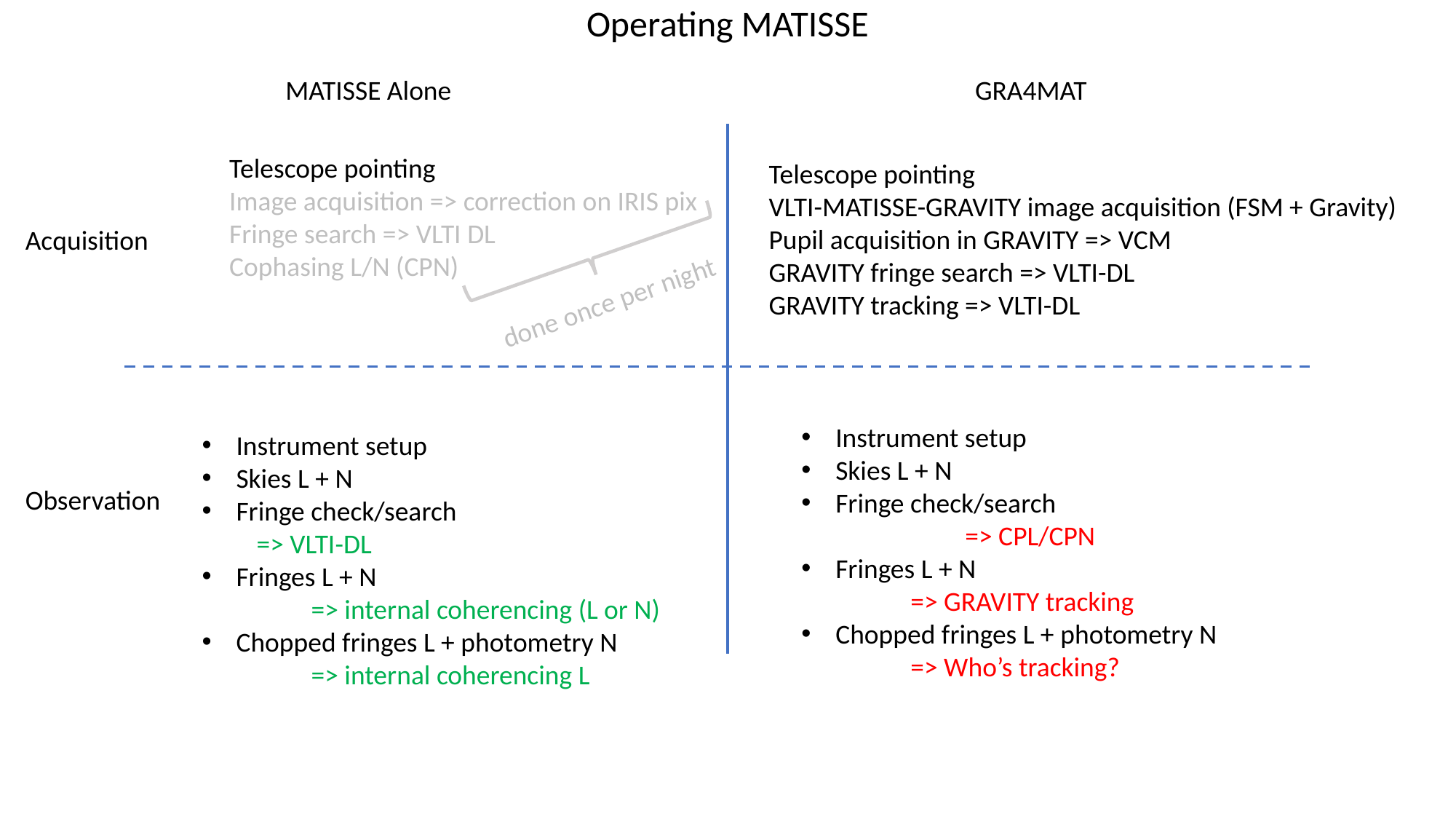

Operating MATISSE
MATISSE Alone
GRA4MAT

Telescope pointing
Image acquisition => correction on IRIS pix
Fringe search => VLTI DL
Cophasing L/N (CPN)
Telescope pointing
VLTI-MATISSE-GRAVITY image acquisition (FSM + Gravity)
Pupil acquisition in GRAVITY => VCM
GRAVITY fringe search => VLTI-DL
GRAVITY tracking => VLTI-DL
Acquisition
done once per night
Instrument setup
Skies L + N
Fringe check/search
	=> CPL/CPN
Fringes L + N
	=> GRAVITY tracking
Chopped fringes L + photometry N
	=> Who’s tracking?
Instrument setup
Skies L + N
Fringe check/search
=> VLTI-DL
Fringes L + N
	=> internal coherencing (L or N)
Chopped fringes L + photometry N
	=> internal coherencing L

Observation